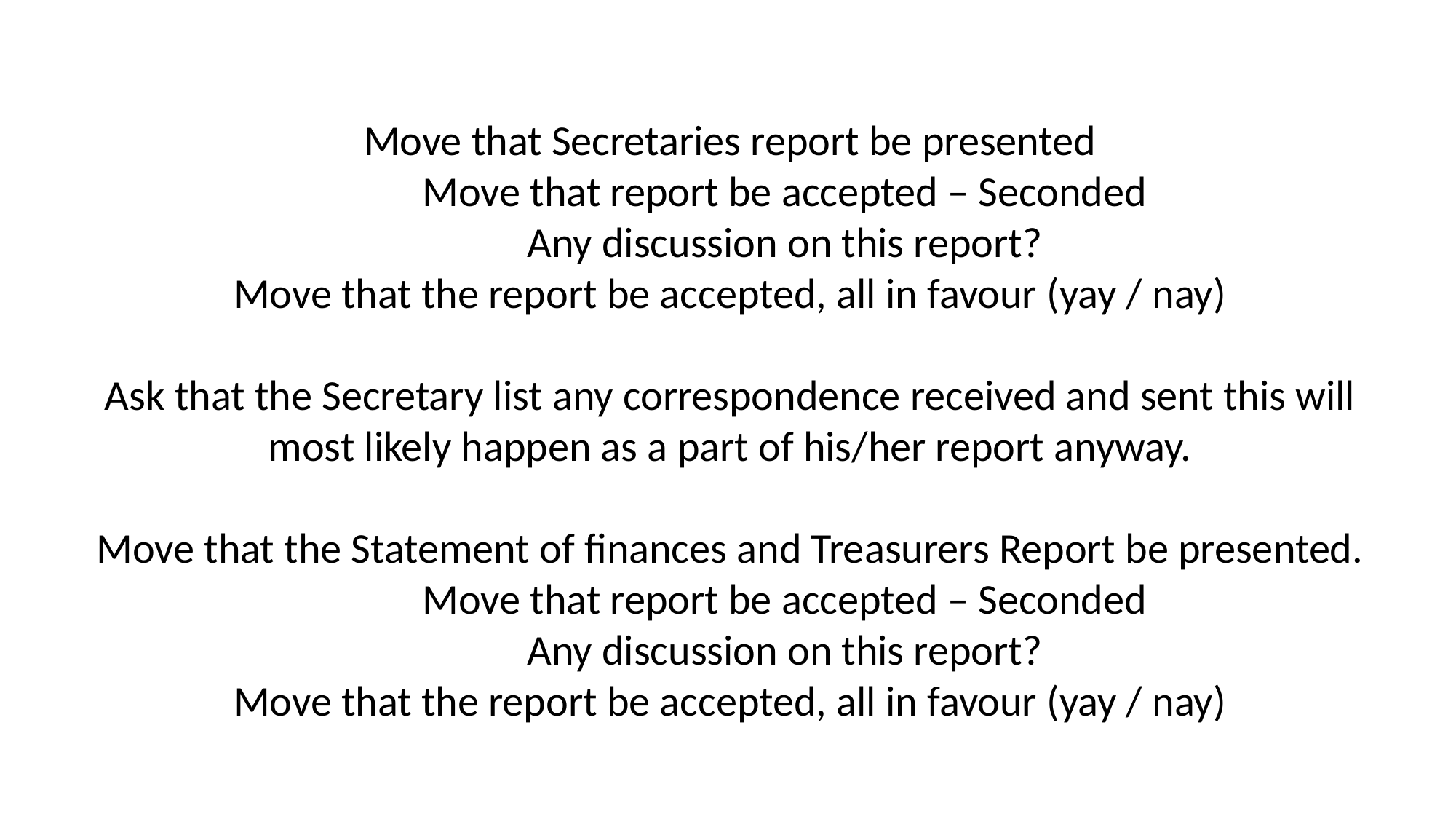

Move that Secretaries report be presented
	Move that report be accepted – Seconded
	Any discussion on this report?
Move that the report be accepted, all in favour (yay / nay)

Ask that the Secretary list any correspondence received and sent this will most likely happen as a part of his/her report anyway.

Move that the Statement of finances and Treasurers Report be presented.
	Move that report be accepted – Seconded
	Any discussion on this report?
Move that the report be accepted, all in favour (yay / nay)